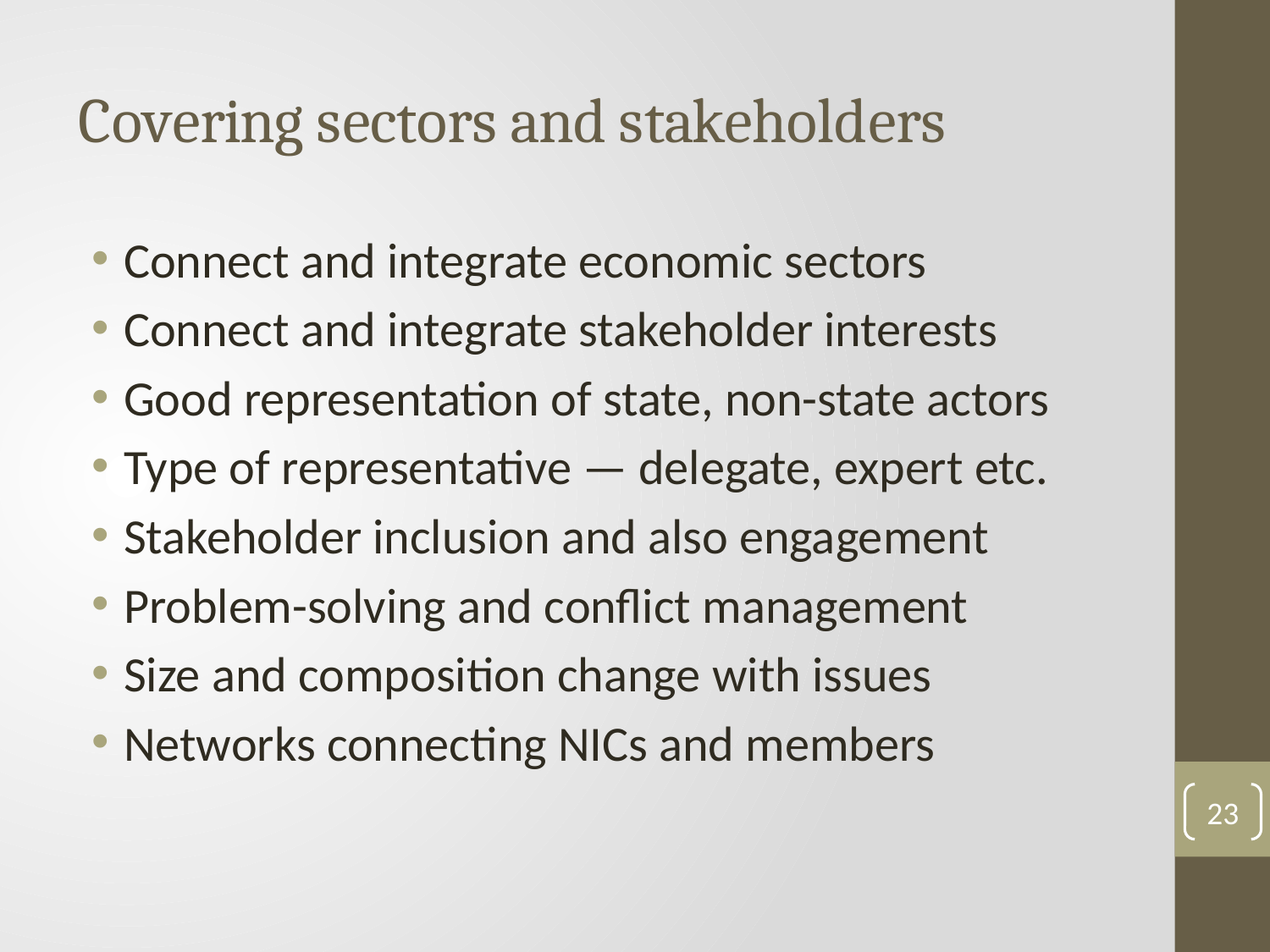

# Covering sectors and stakeholders
Connect and integrate economic sectors
Connect and integrate stakeholder interests
Good representation of state, non-state actors
Type of representative — delegate, expert etc.
Stakeholder inclusion and also engagement
Problem-solving and conflict management
Size and composition change with issues
Networks connecting NICs and members

23